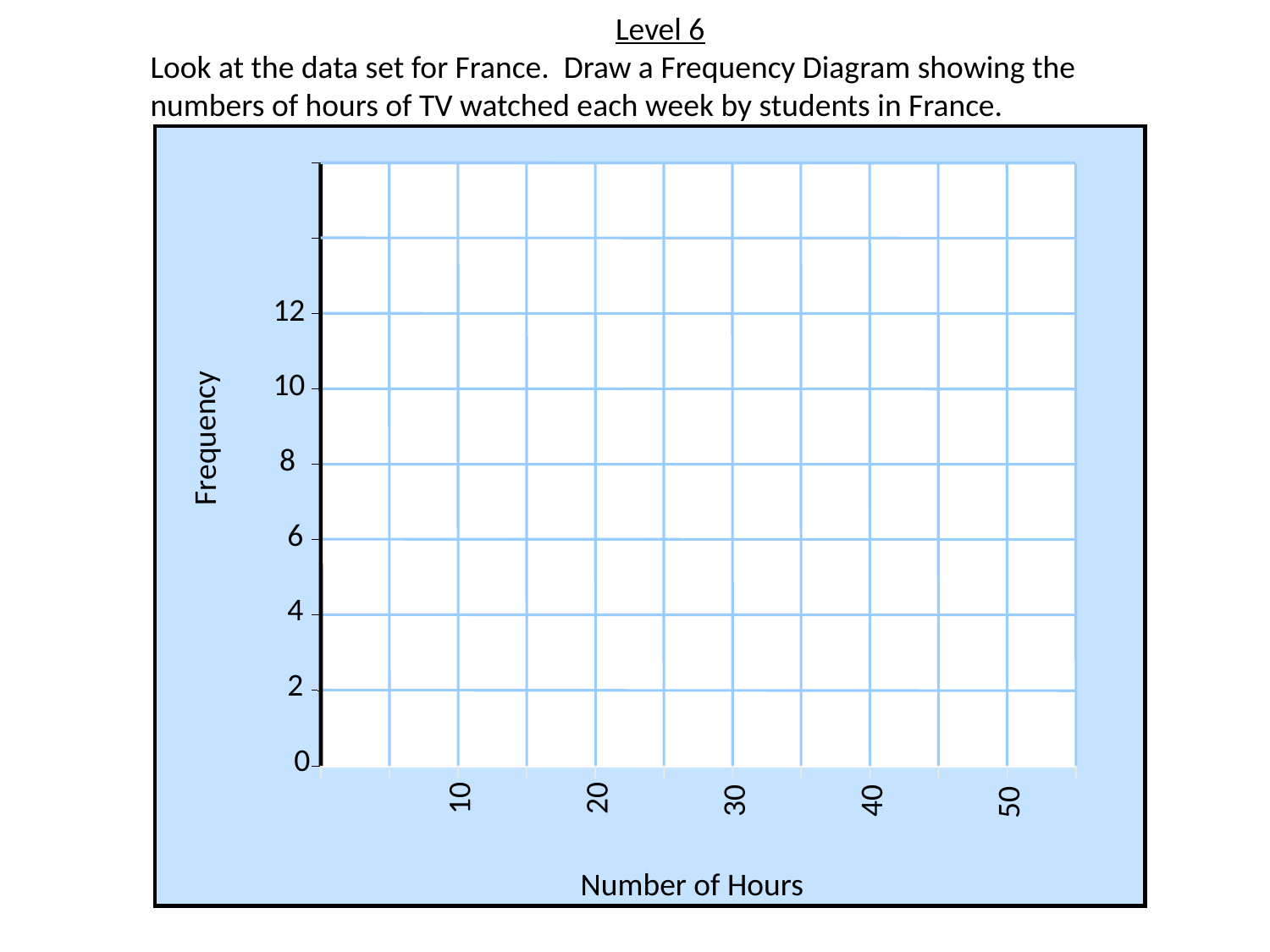

Level 6
Look at the data set for France.  Draw a Frequency Diagram showing the numbers of hours of TV watched each week by students in France.

   12

   10

Frequency
    8

     6

     4

     2

  0

 10
Number of Hours
 20
 40
 30
 50